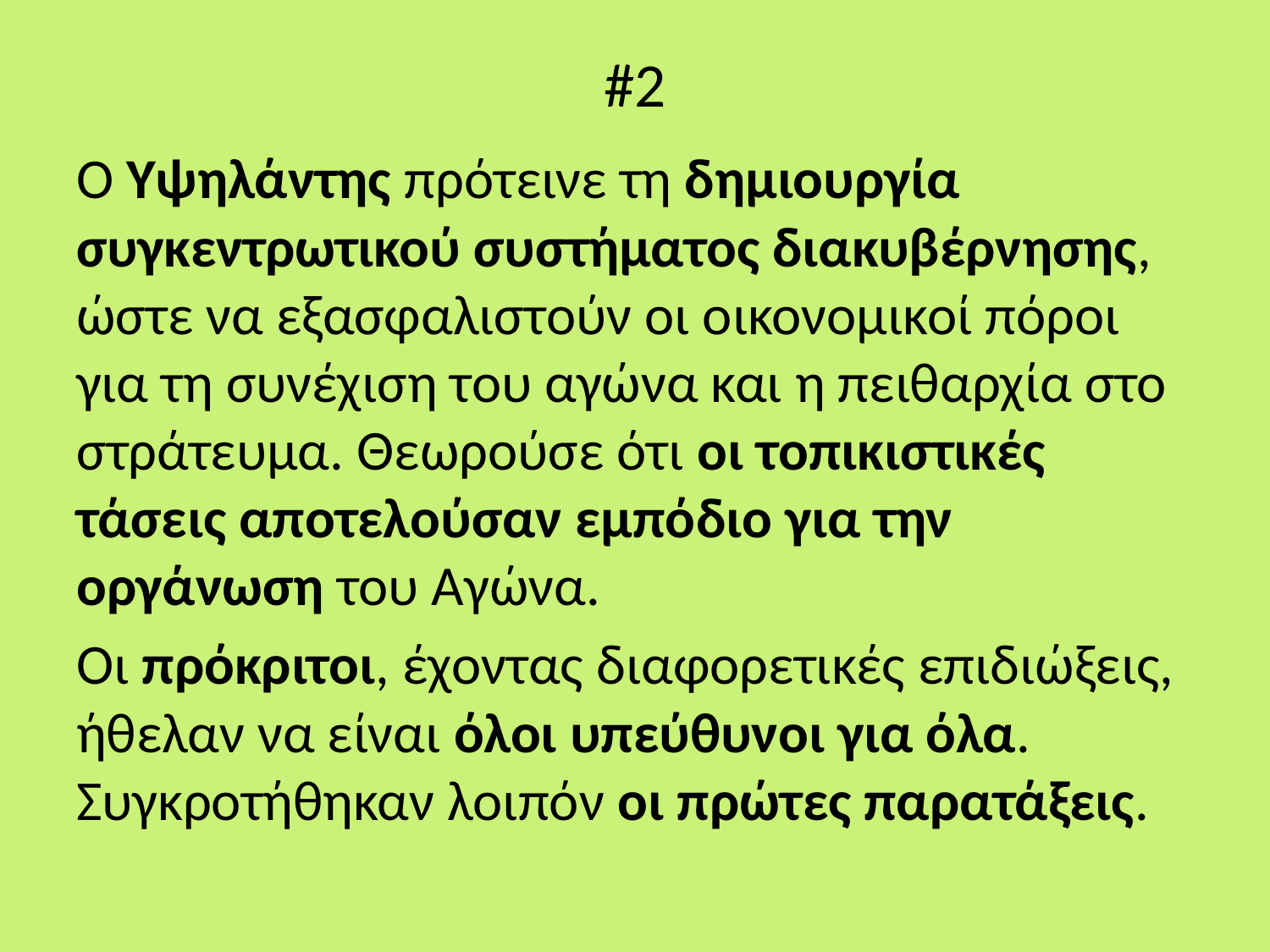

# #2
Ο Υψηλάντης πρότεινε τη δημιουργία συγκεντρωτικού συστήματος διακυβέρνησης, ώστε να εξασφαλιστούν οι οικονομικοί πόροι για τη συνέχιση του αγώνα και η πειθαρχία στο στράτευμα. Θεωρούσε ότι οι τοπικιστικές τάσεις αποτελούσαν εμπόδιο για την οργάνωση του Αγώνα.
Οι πρόκριτοι, έχοντας διαφορετικές επιδιώξεις, ήθελαν να είναι όλοι υπεύθυνοι για όλα. Συγκροτήθηκαν λοιπόν οι πρώτες παρατάξεις.